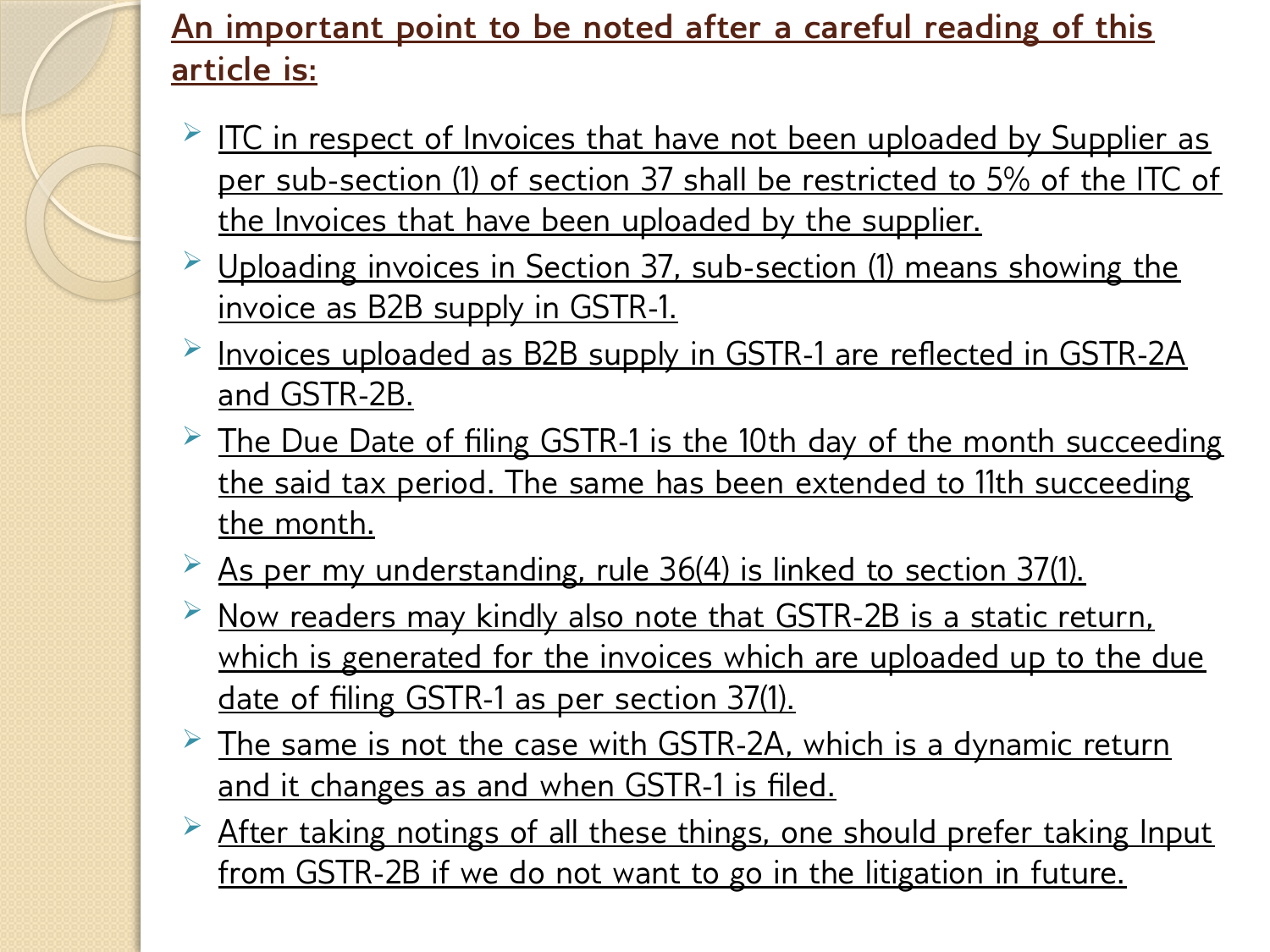

# An important point to be noted after a careful reading of this article is:
ITC in respect of Invoices that have not been uploaded by Supplier as per sub-section (1) of section 37 shall be restricted to 5% of the ITC of the Invoices that have been uploaded by the supplier.
Uploading invoices in Section 37, sub-section (1) means showing the invoice as B2B supply in GSTR-1.
Invoices uploaded as B2B supply in GSTR-1 are reflected in GSTR-2A and GSTR-2B.
The Due Date of filing GSTR-1 is the 10th day of the month succeeding the said tax period. The same has been extended to 11th succeeding the month.
As per my understanding, rule 36(4) is linked to section 37(1).
Now readers may kindly also note that GSTR-2B is a static return, which is generated for the invoices which are uploaded up to the due date of filing GSTR-1 as per section 37(1).
The same is not the case with GSTR-2A, which is a dynamic return and it changes as and when GSTR-1 is filed.
After taking notings of all these things, one should prefer taking Input from GSTR-2B if we do not want to go in the litigation in future.